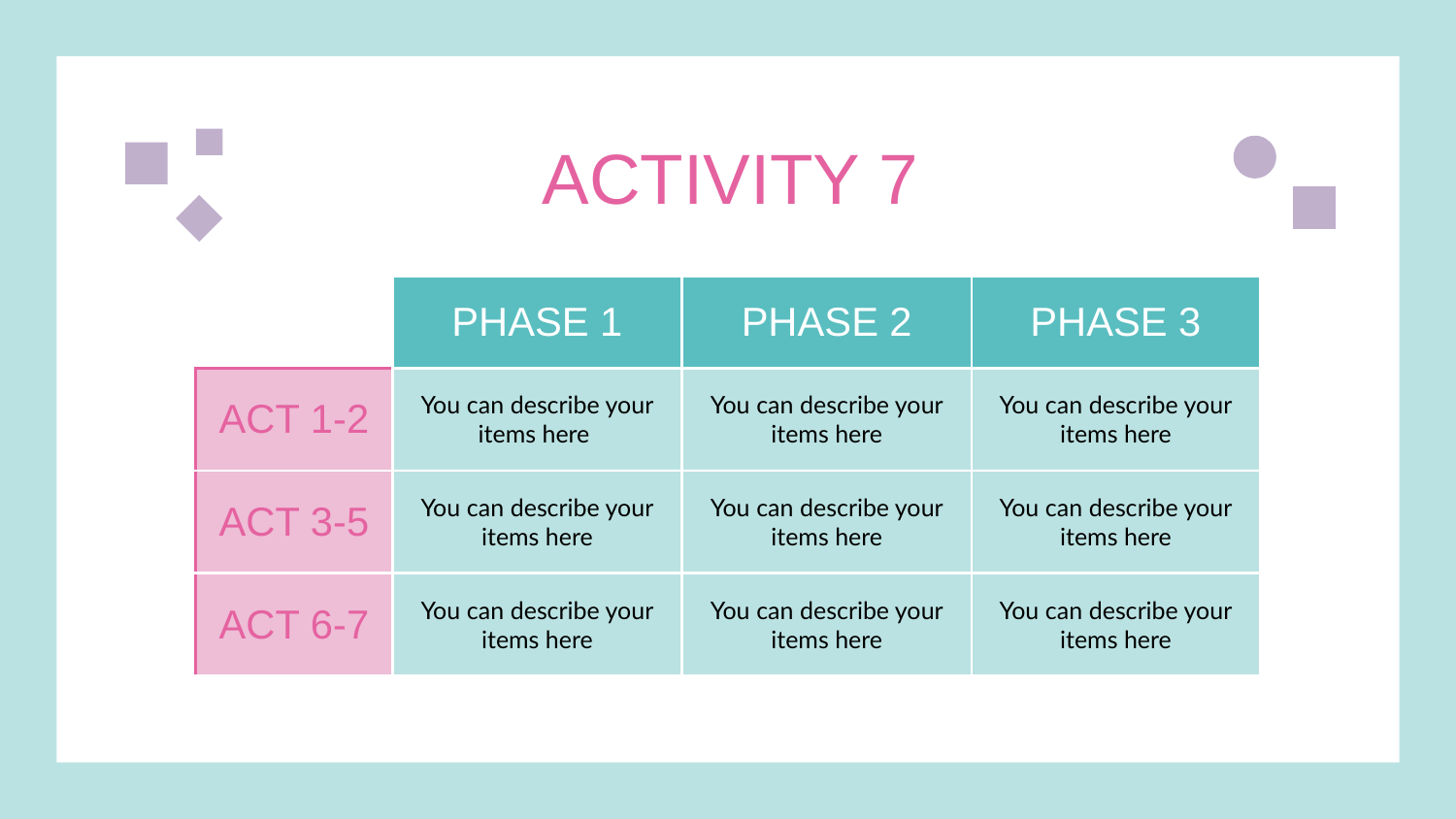

# ACTIVITY 7

|  | PHASE 1 | PHASE 2 | PHASE 3 |
| --- | --- | --- | --- |
| ACT 1-2 | You can describe your items here | You can describe your items here | You can describe your items here |
| ACT 3-5 | You can describe your items here | You can describe your items here | You can describe your items here |
| ACT 6-7 | You can describe your items here | You can describe your items here | You can describe your items here |